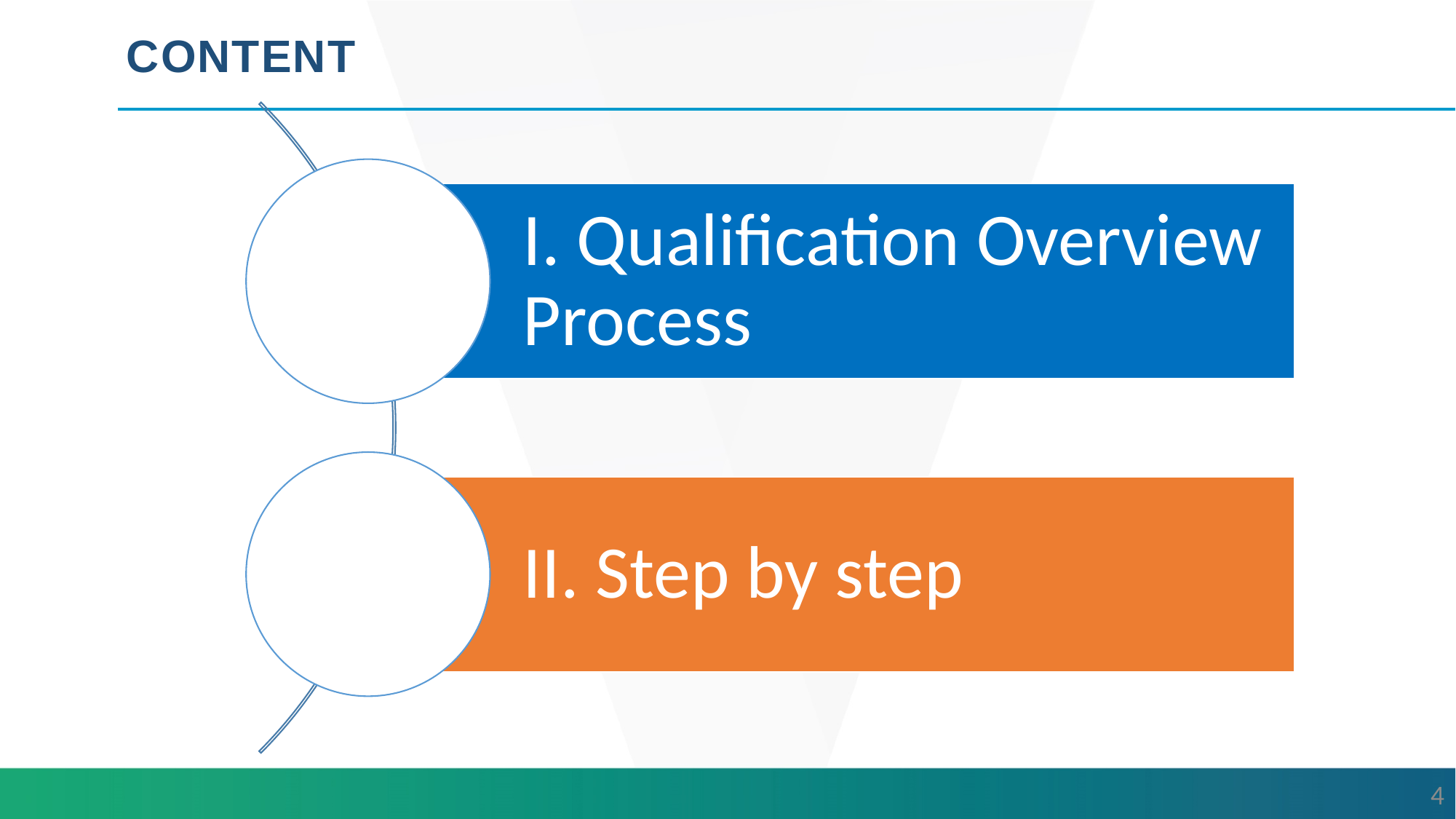

CONTENT
I. Qualification Overview Process
II. Step by step